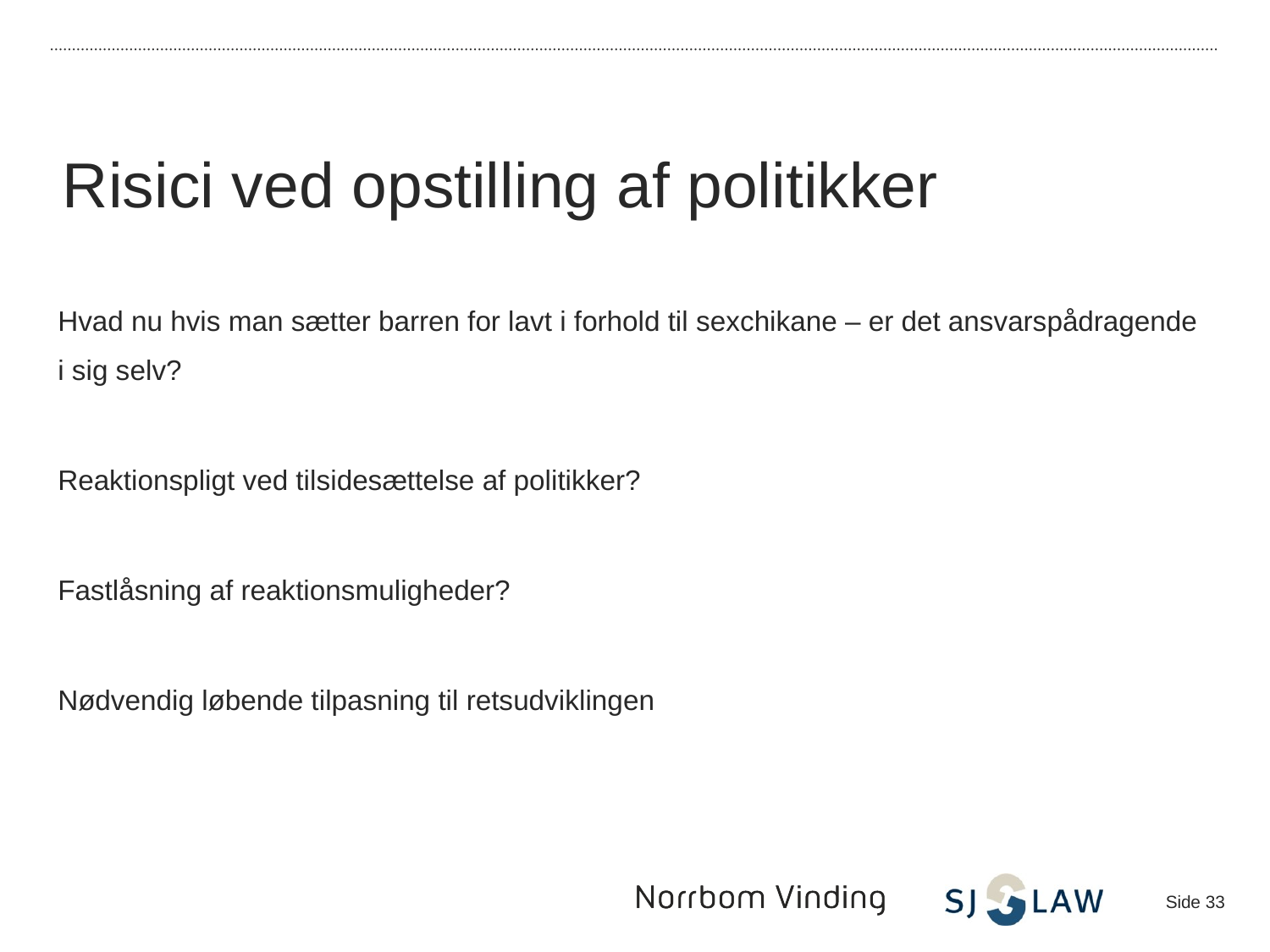

Risici ved opstilling af politikker

Hvad nu hvis man sætter barren for lavt i forhold til sexchikane – er det ansvarspådragende i sig selv?

Reaktionspligt ved tilsidesættelse af politikker?

Fastlåsning af reaktionsmuligheder?

Nødvendig løbende tilpasning til retsudviklingen